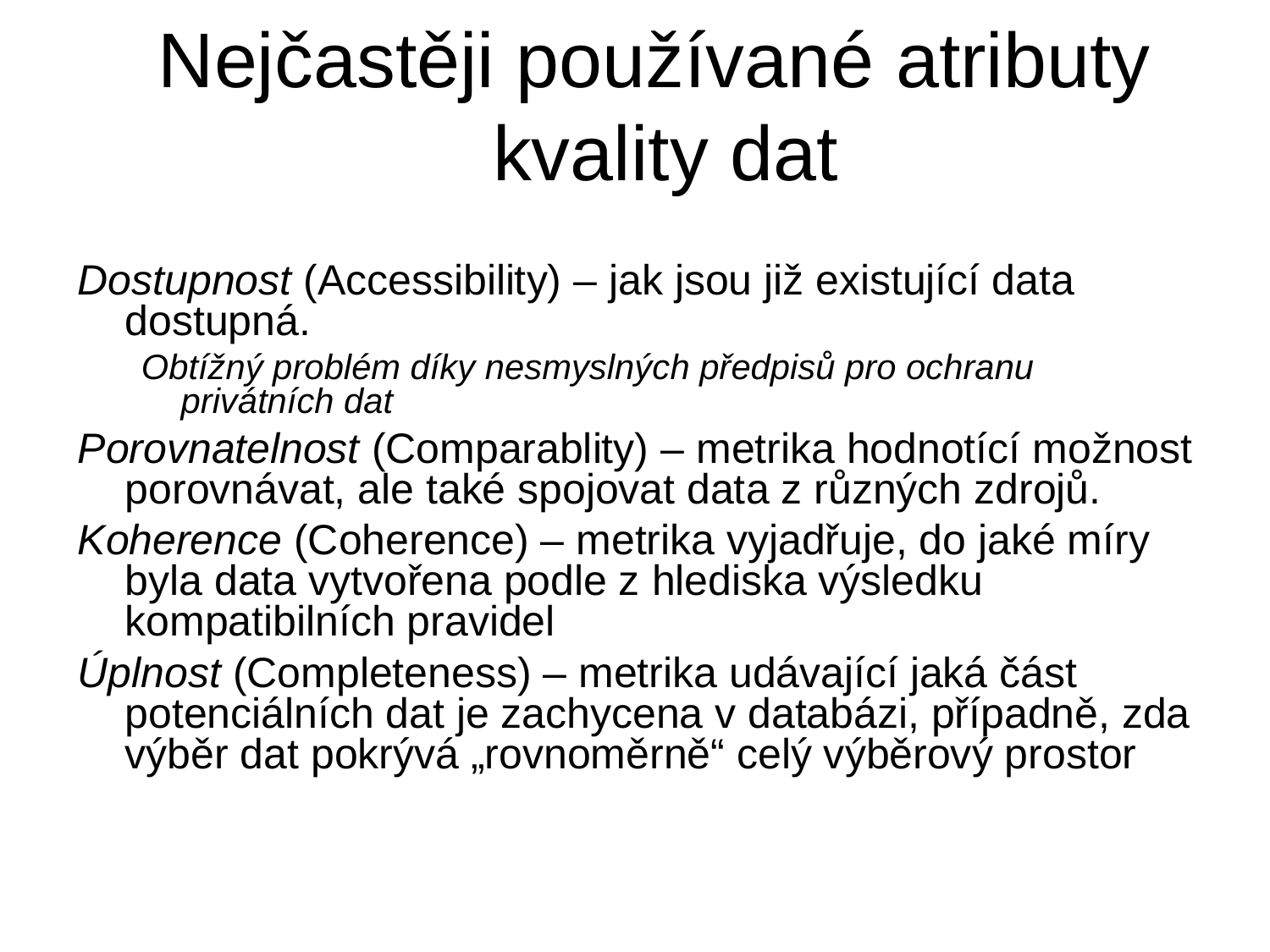

# Nejčastěji používané atributy kvality dat
Dostupnost (Accessibility) – jak jsou již existující data dostupná.
Obtížný problém díky nesmyslných předpisů pro ochranu privátních dat
Porovnatelnost (Comparablity) – metrika hodnotící možnost porovnávat, ale také spojovat data z různých zdrojů.
Koherence (Coherence) – metrika vyjadřuje, do jaké míry byla data vytvořena podle z hlediska výsledku kompatibilních pravidel
Úplnost (Completeness) – metrika udávající jaká část potenciálních dat je zachycena v databázi, případně, zda výběr dat pokrývá „rovnoměrně“ celý výběrový prostor